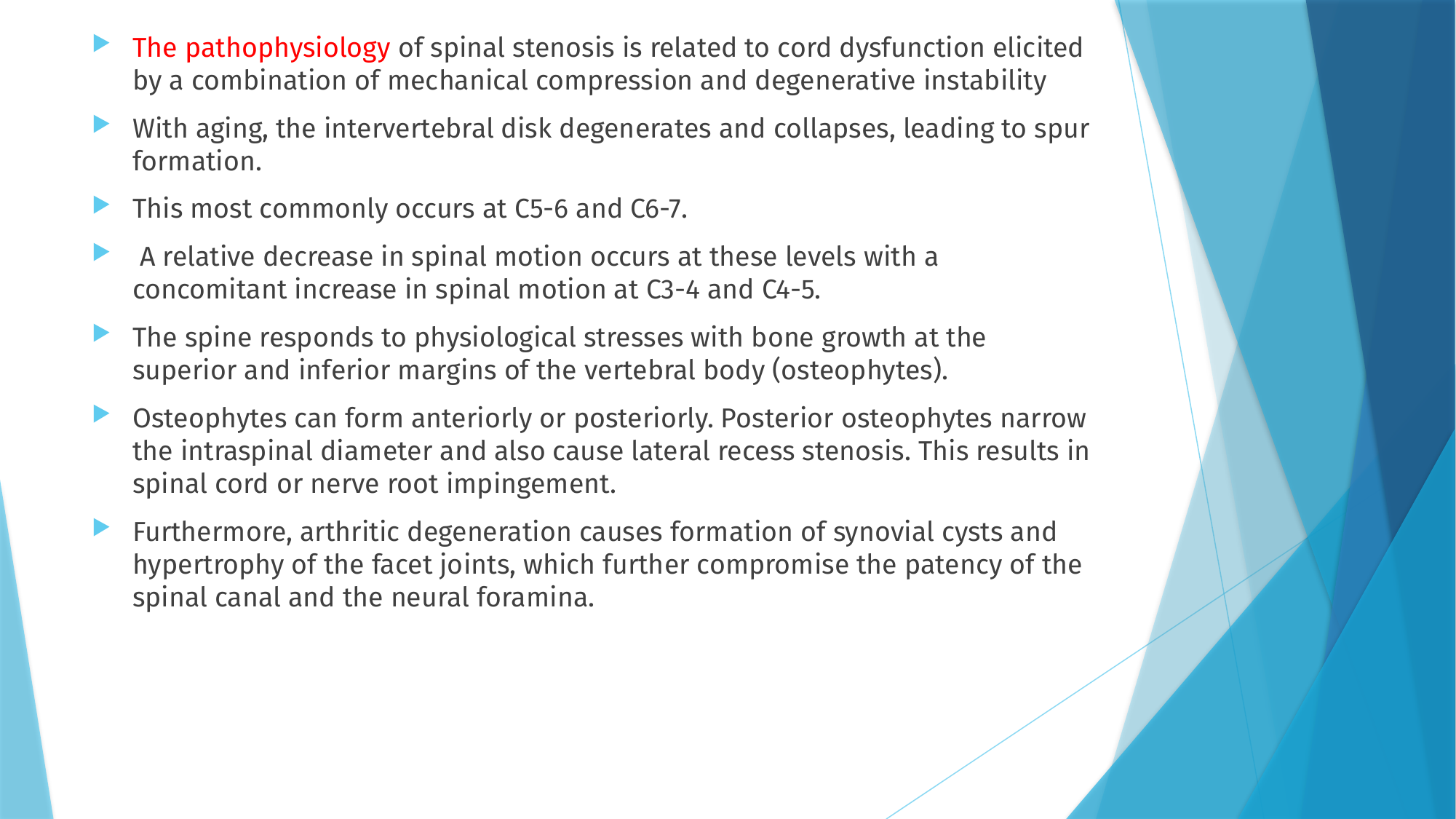

The pathophysiology of spinal stenosis is related to cord dysfunction elicited by a combination of mechanical compression and degenerative instability
With aging, the intervertebral disk degenerates and collapses, leading to spur formation.
This most commonly occurs at C5-6 and C6-7.
 A relative decrease in spinal motion occurs at these levels with a concomitant increase in spinal motion at C3-4 and C4-5.
The spine responds to physiological stresses with bone growth at the superior and inferior margins of the vertebral body (osteophytes).
Osteophytes can form anteriorly or posteriorly. Posterior osteophytes narrow the intraspinal diameter and also cause lateral recess stenosis. This results in spinal cord or nerve root impingement.
Furthermore, arthritic degeneration causes formation of synovial cysts and hypertrophy of the facet joints, which further compromise the patency of the spinal canal and the neural foramina.